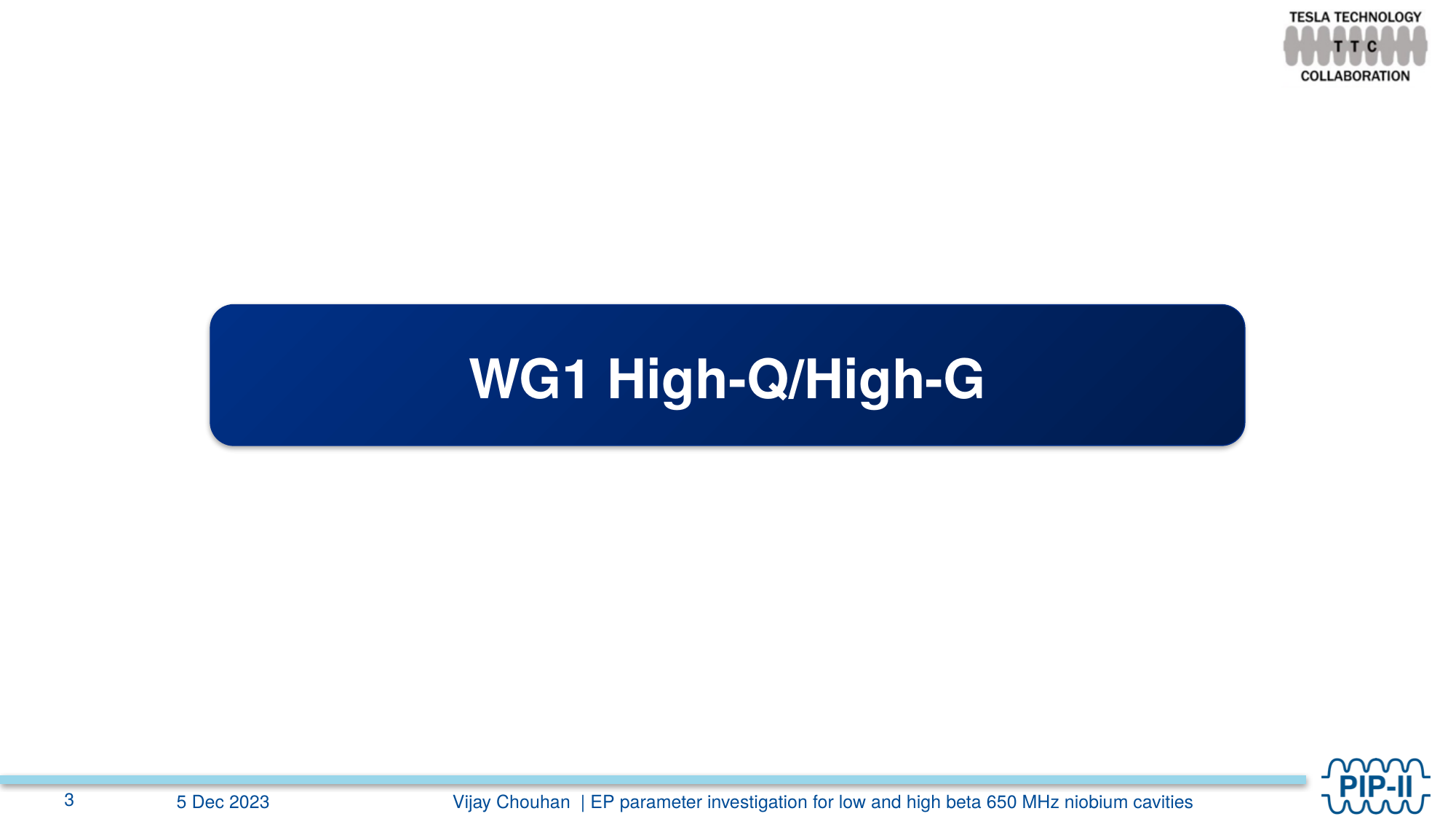

# WG1 High-Q/High-G
5 Dec 2023
Vijay Chouhan  | EP parameter investigation for low and high beta 650 MHz niobium cavities
3